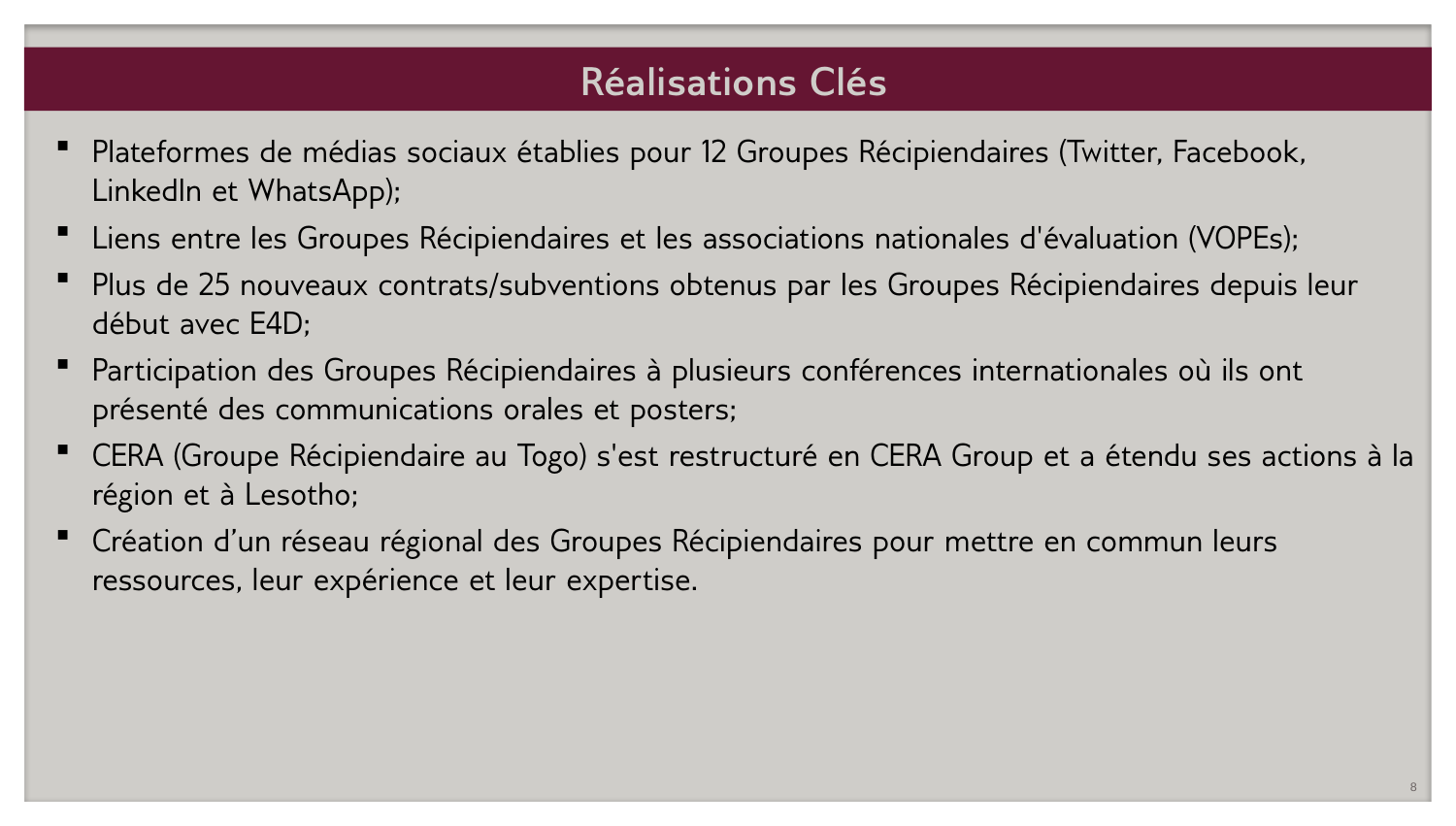

# Réalisations Clés
Plateformes de médias sociaux établies pour 12 Groupes Récipiendaires (Twitter, Facebook, LinkedIn et WhatsApp);
Liens entre les Groupes Récipiendaires et les associations nationales d'évaluation (VOPEs);
Plus de 25 nouveaux contrats/subventions obtenus par les Groupes Récipiendaires depuis leur début avec E4D;
Participation des Groupes Récipiendaires à plusieurs conférences internationales où ils ont présenté des communications orales et posters;
CERA (Groupe Récipiendaire au Togo) s'est restructuré en CERA Group et a étendu ses actions à la région et à Lesotho;
Création d’un réseau régional des Groupes Récipiendaires pour mettre en commun leurs ressources, leur expérience et leur expertise.
8